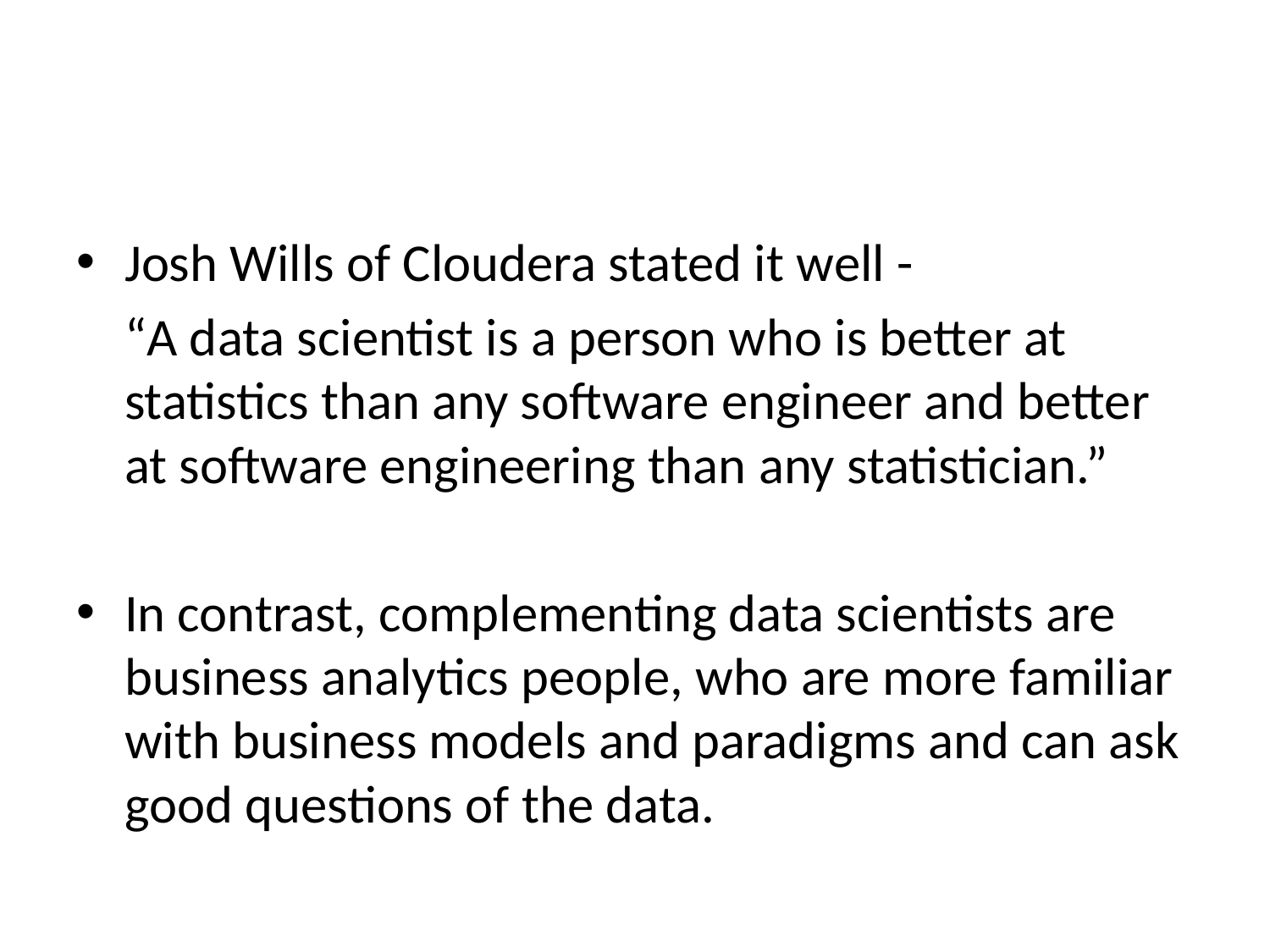

Josh Wills of Cloudera stated it well -
	“A data scientist is a person who is better at statistics than any software	engineer and better at software engineering than any statistician.”

In contrast, complementing data scientists are business analytics people, who are more familiar with business models and paradigms and can ask good questions of the data.